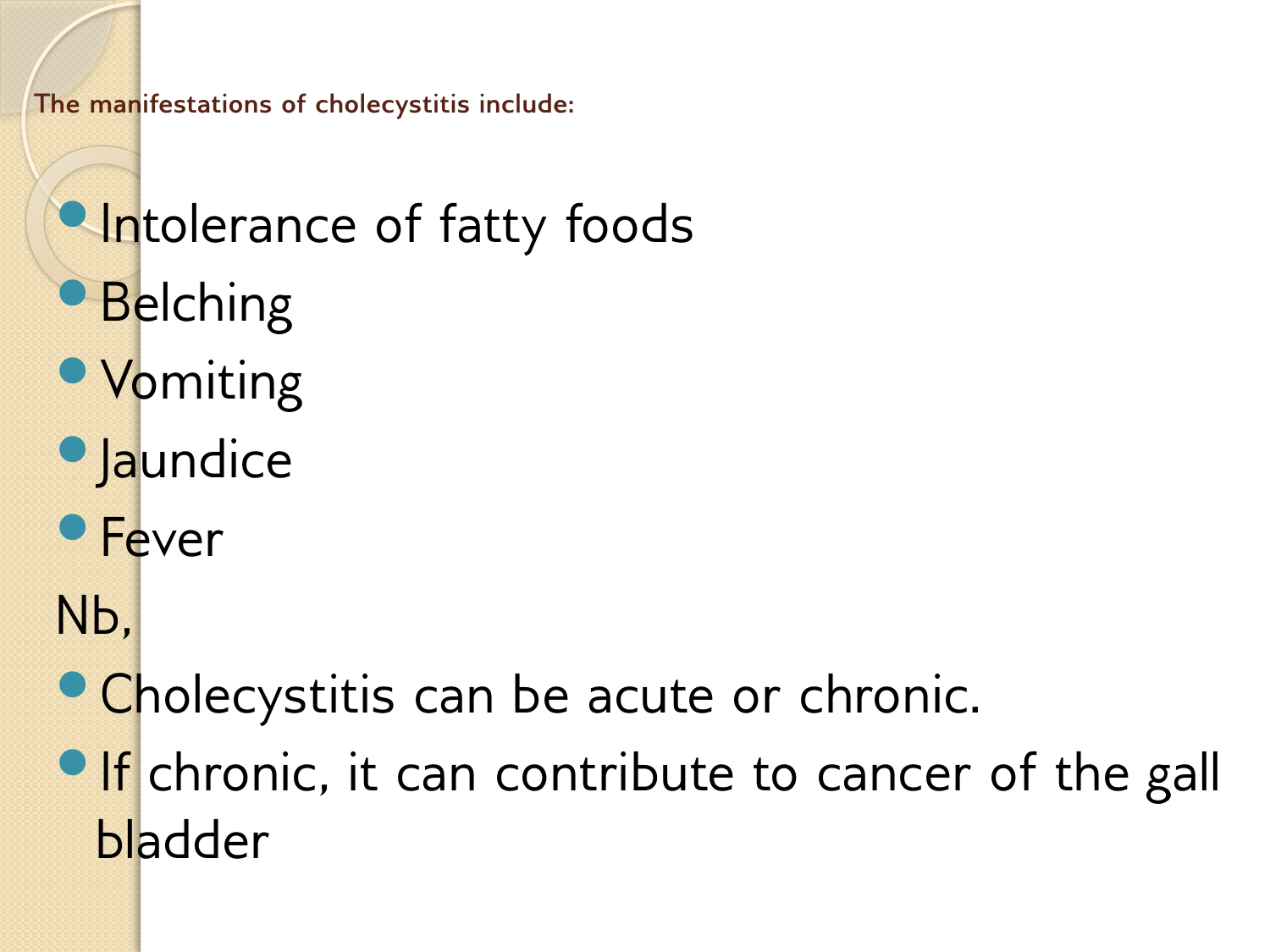

# The manifestations of cholecystitis include:
Intolerance of fatty foods
Belching
Vomiting
Jaundice
Fever
Nb,
Cholecystitis can be acute or chronic.
If chronic, it can contribute to cancer of the gall bladder